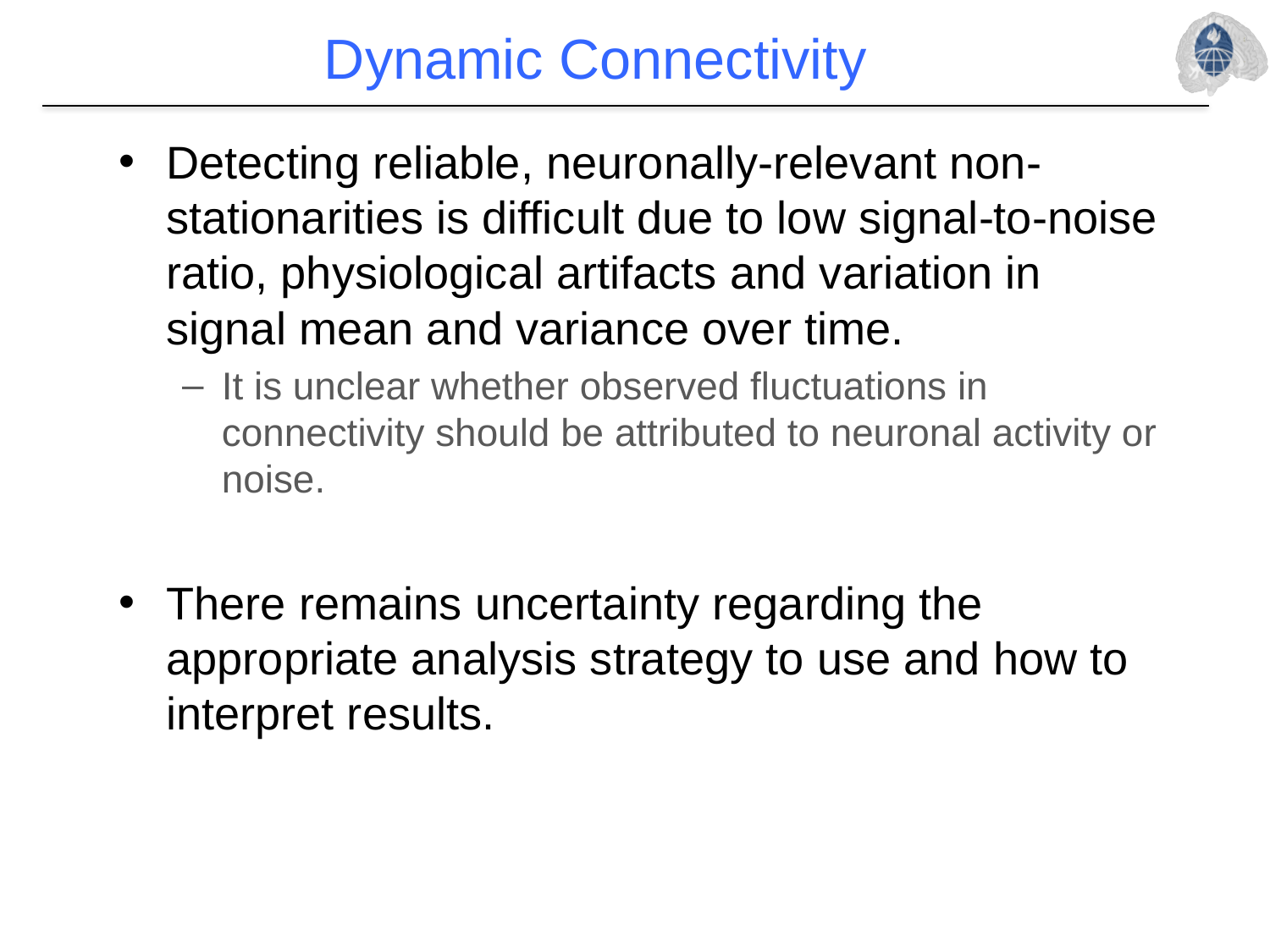

# Dynamic Connectivity
Detecting reliable, neuronally-relevant non-stationarities is difficult due to low signal-to-noise ratio, physiological artifacts and variation in signal mean and variance over time.
It is unclear whether observed fluctuations in connectivity should be attributed to neuronal activity or noise.

There remains uncertainty regarding the appropriate analysis strategy to use and how to interpret results.